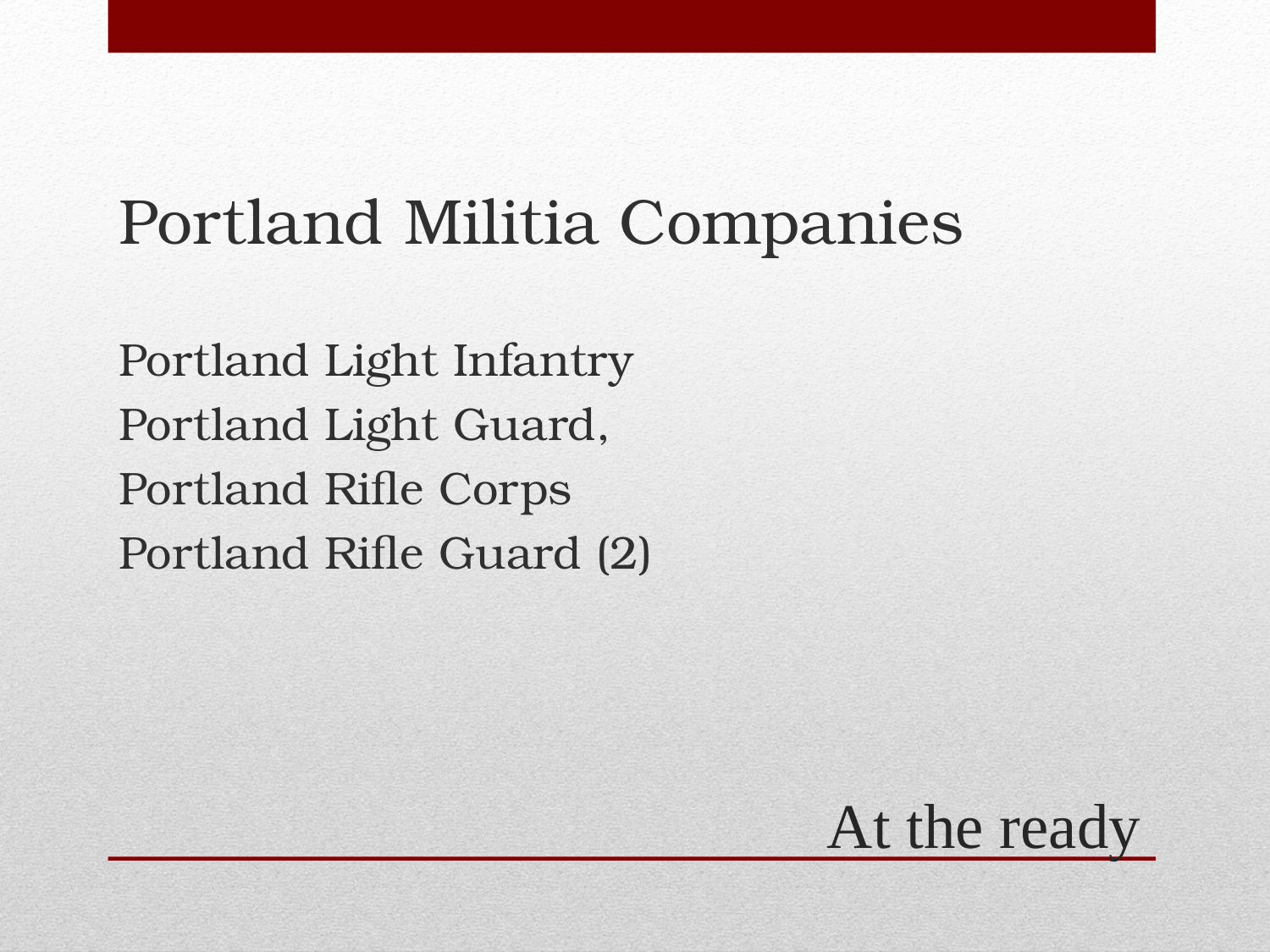

Portland Militia Companies

Portland Light Infantry
Portland Light Guard,
Portland Rifle Corps
Portland Rifle Guard (2)

# At the ready